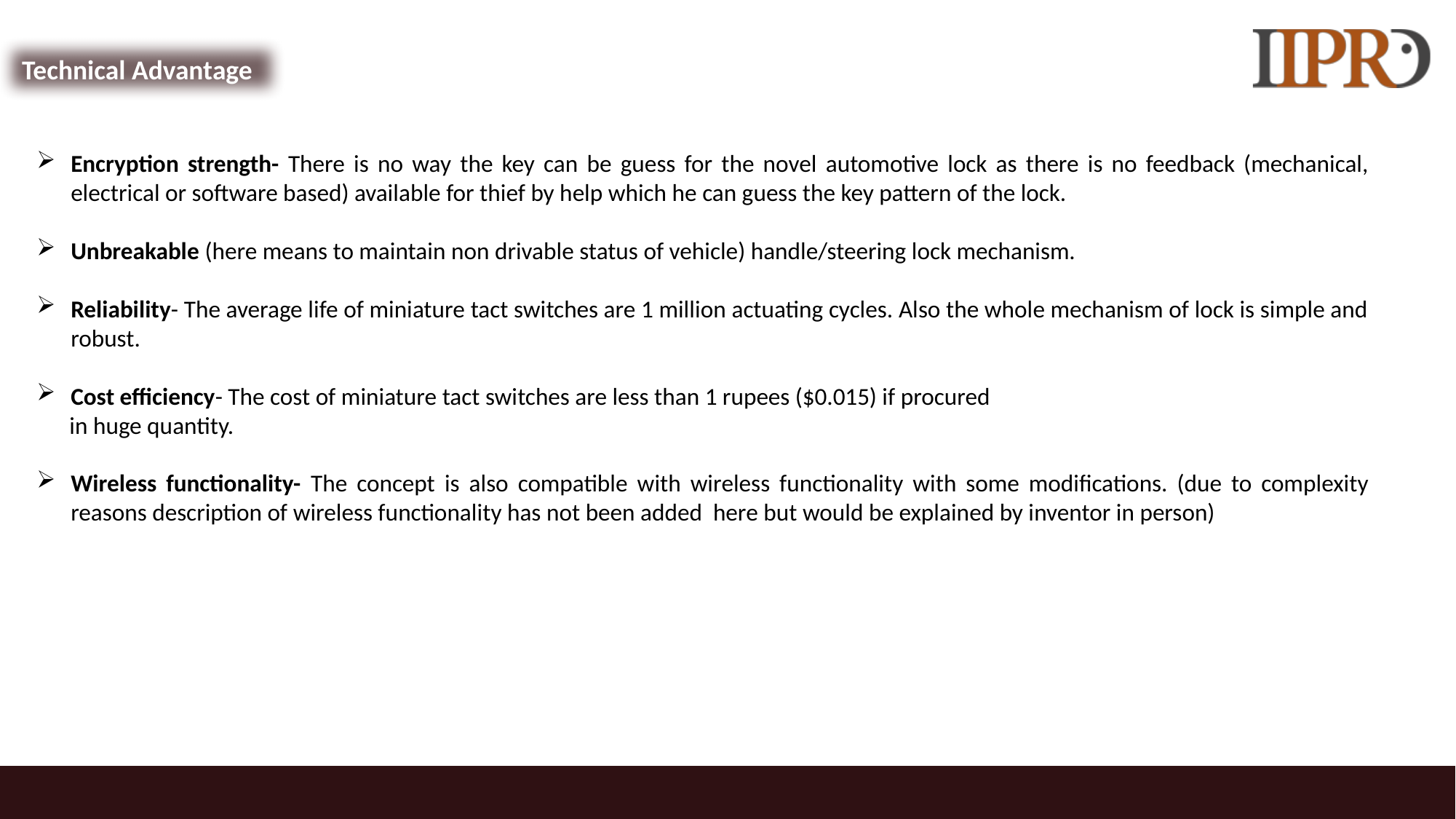

Technical Advantage
Encryption strength- There is no way the key can be guess for the novel automotive lock as there is no feedback (mechanical, electrical or software based) available for thief by help which he can guess the key pattern of the lock.

Unbreakable (here means to maintain non drivable status of vehicle) handle/steering lock mechanism.

Reliability- The average life of miniature tact switches are 1 million actuating cycles. Also the whole mechanism of lock is simple and robust.

Cost efficiency- The cost of miniature tact switches are less than 1 rupees ($0.015) if procured
      in huge quantity.

Wireless functionality- The concept is also compatible with wireless functionality with some modifications. (due to complexity reasons description of wireless functionality has not been added  here but would be explained by inventor in person)